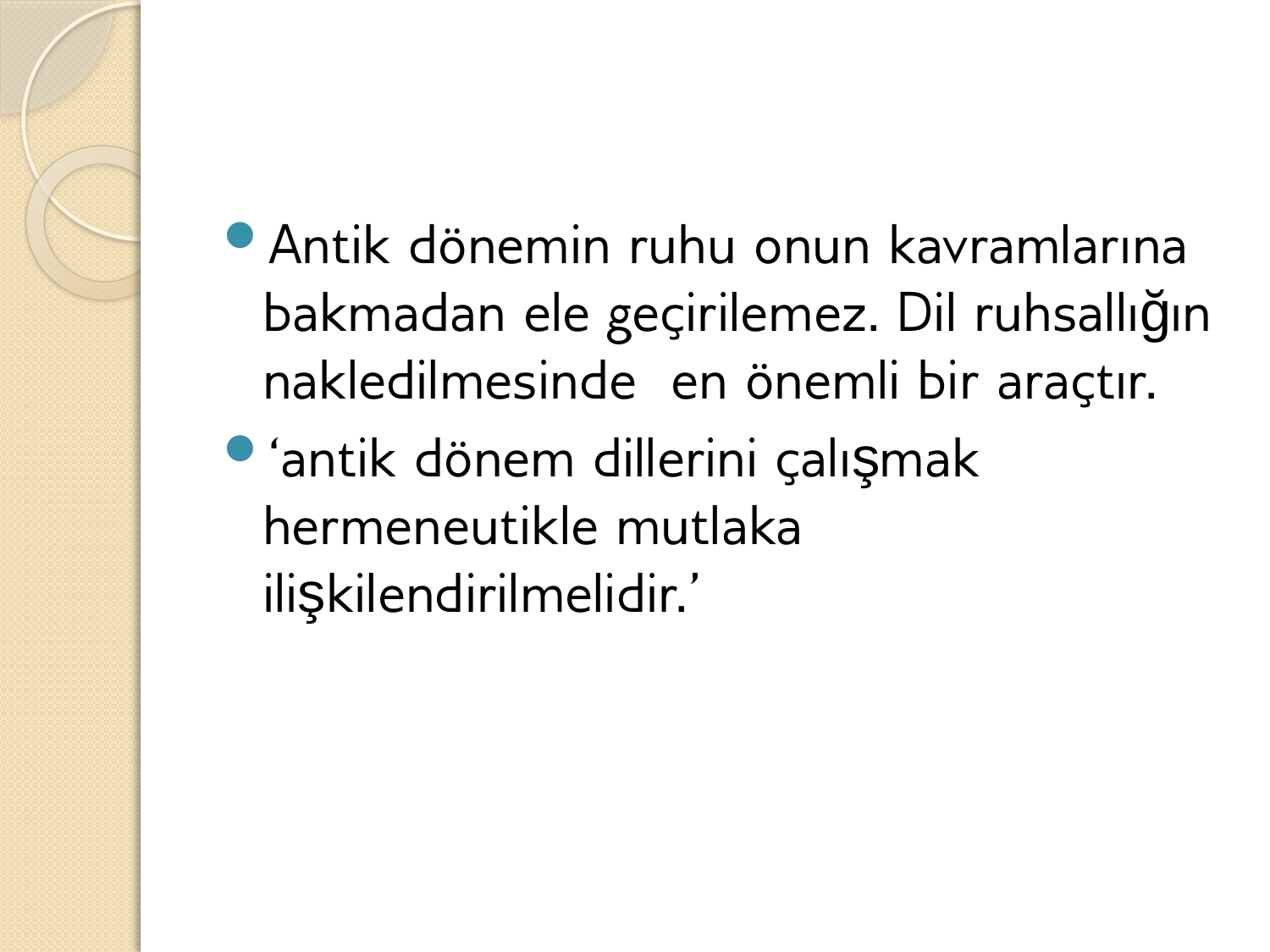

#
Antik dönemin ruhu onun kavramlarına bakmadan ele geçirilemez. Dil ruhsallığın nakledilmesinde  en önemli bir araçtır.
‘antik dönem dillerini çalışmak hermeneutikle mutlaka ilişkilendirilmelidir.’